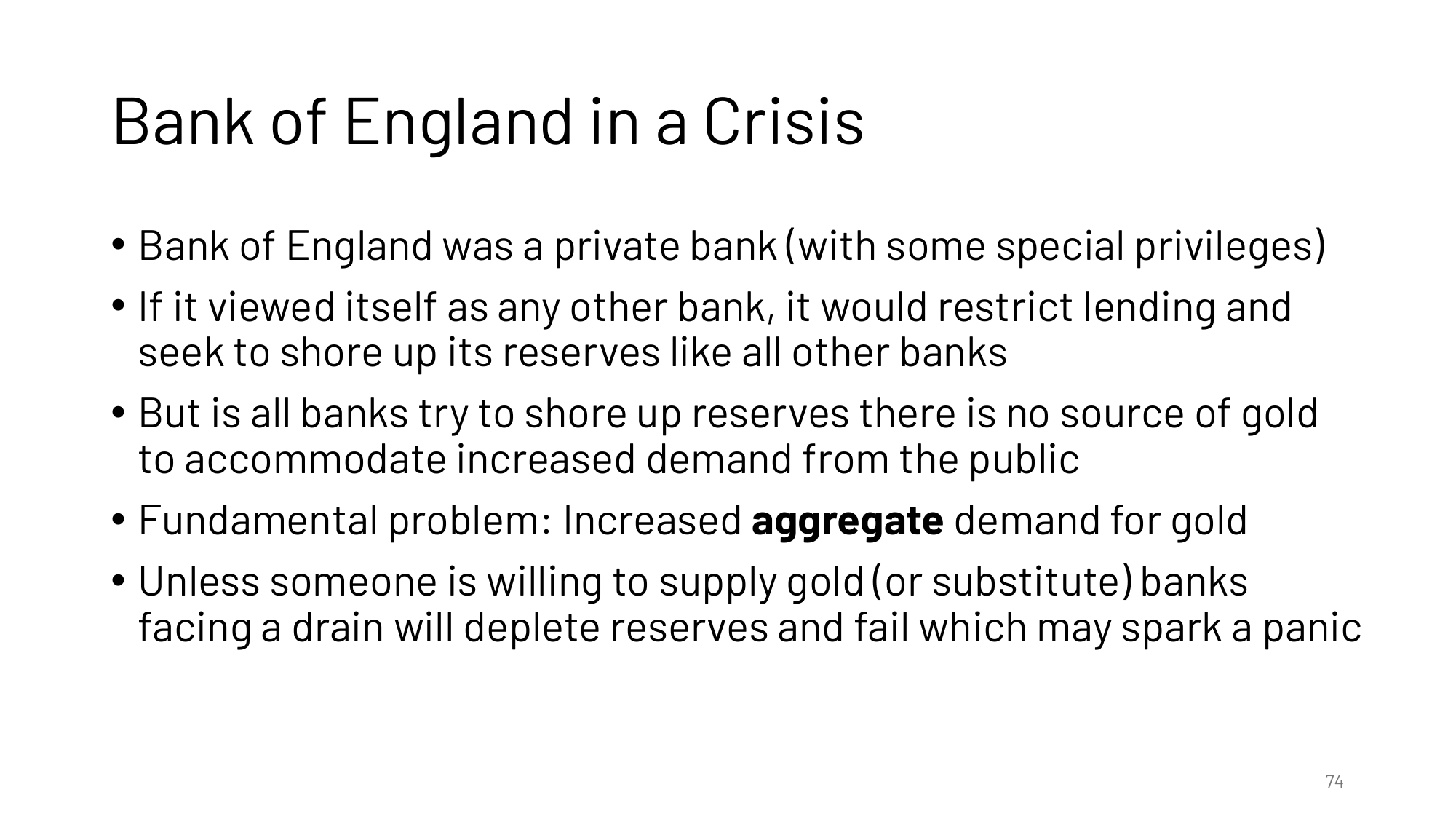

# Bank of England in a Crisis
Bank of England was a private bank (with some special privileges)
If it viewed itself as any other bank, it would restrict lending and seek to shore up its reserves like all other banks
But is all banks try to shore up reserves there is no source of gold
to accommodate increased demand from the public
Fundamental problem: Increased aggregate demand for gold
Unless someone is willing to supply gold (or substitute) banks facing a drain will deplete reserves and fail which may spark a panic
74